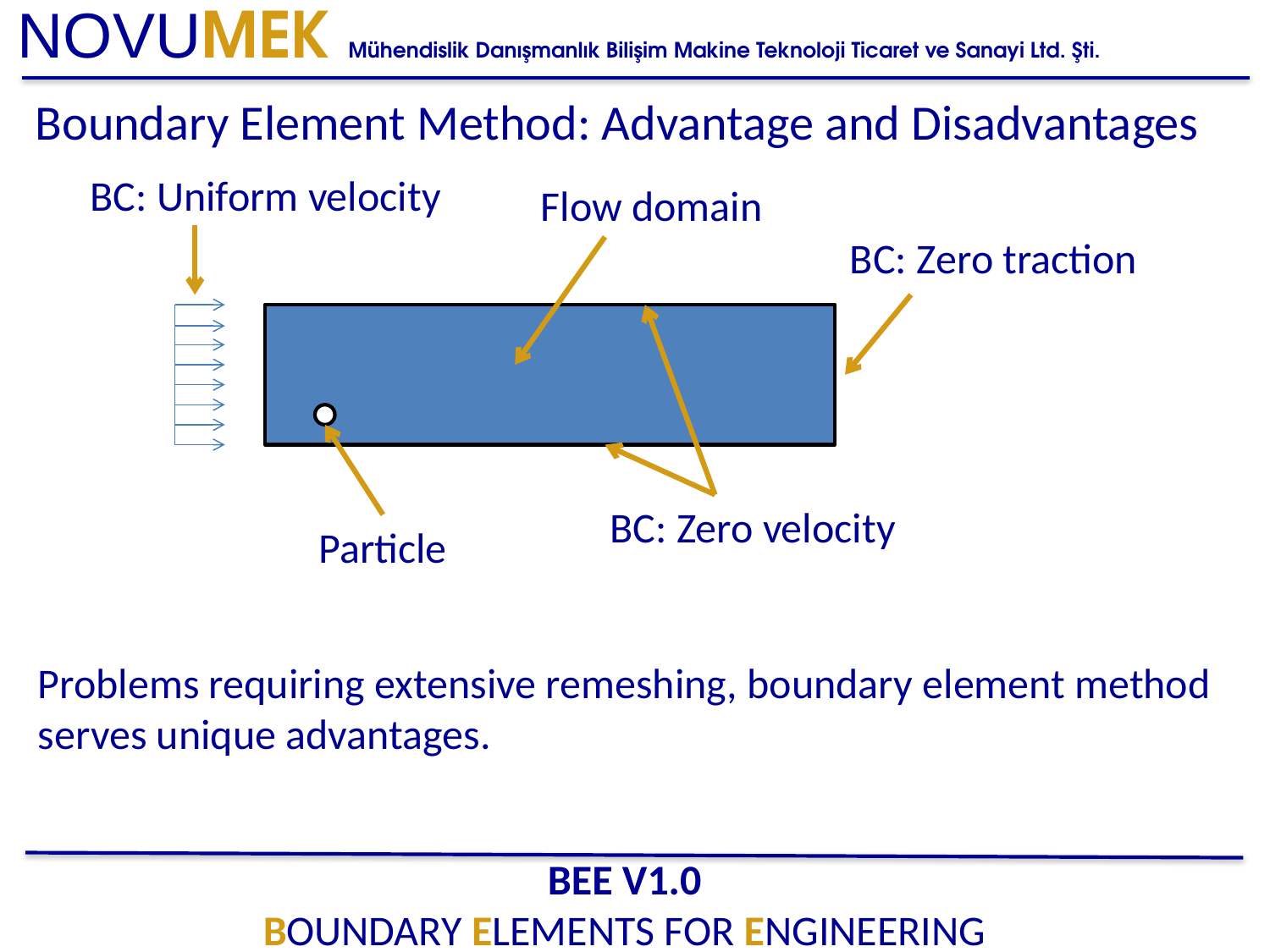

Boundary Element Method: Advantage and Disadvantages
BC: Uniform velocity
Flow domain
BC: Zero traction

BC: Zero velocity
Particle
Problems requiring extensive remeshing, boundary element method serves unique advantages.
BEE v1.0
Boundary Elements for Engineering